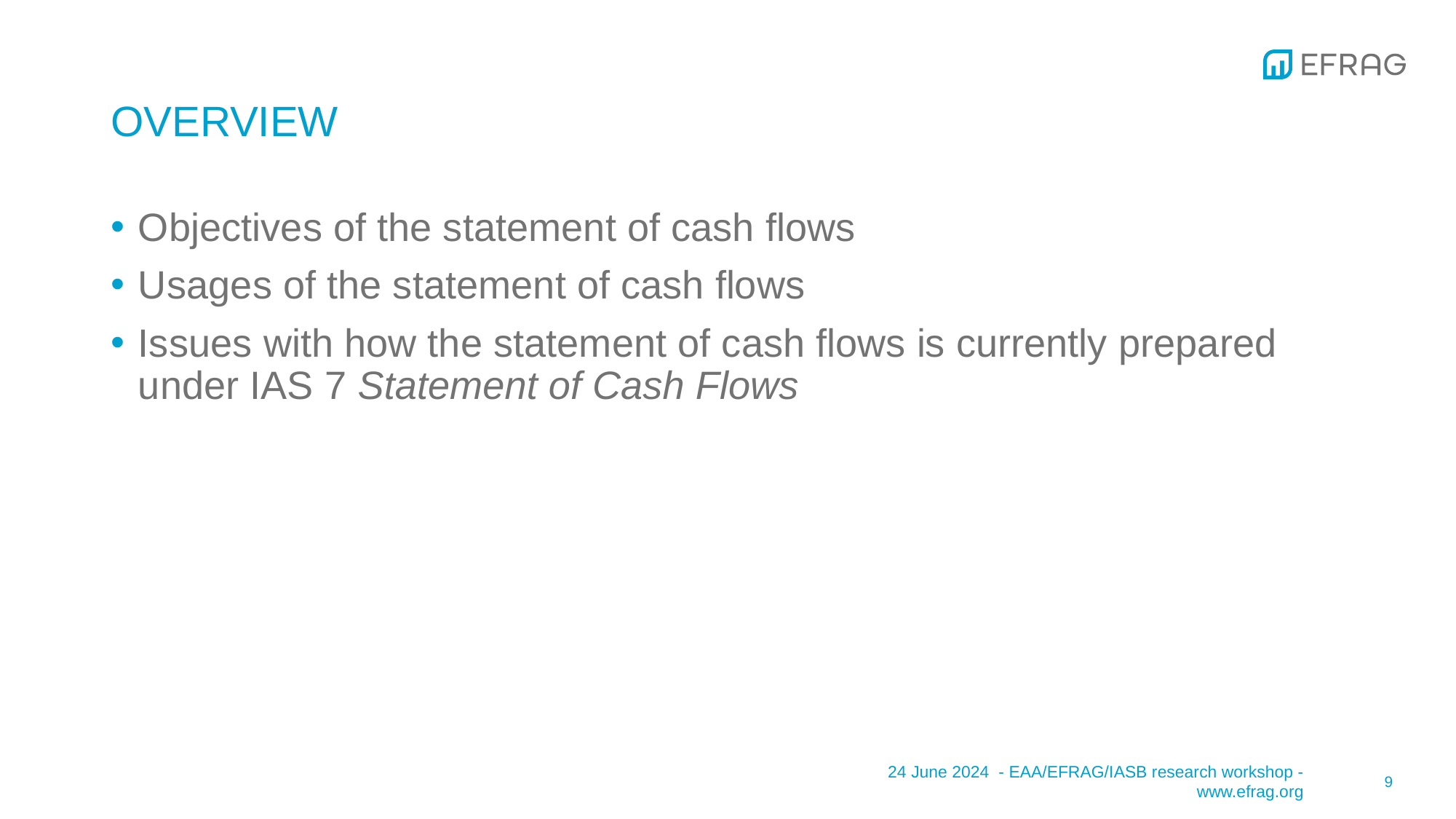

# OVERVIEW
Objectives of the statement of cash flows
Usages of the statement of cash flows
Issues with how the statement of cash flows is currently prepared under IAS 7 Statement of Cash Flows